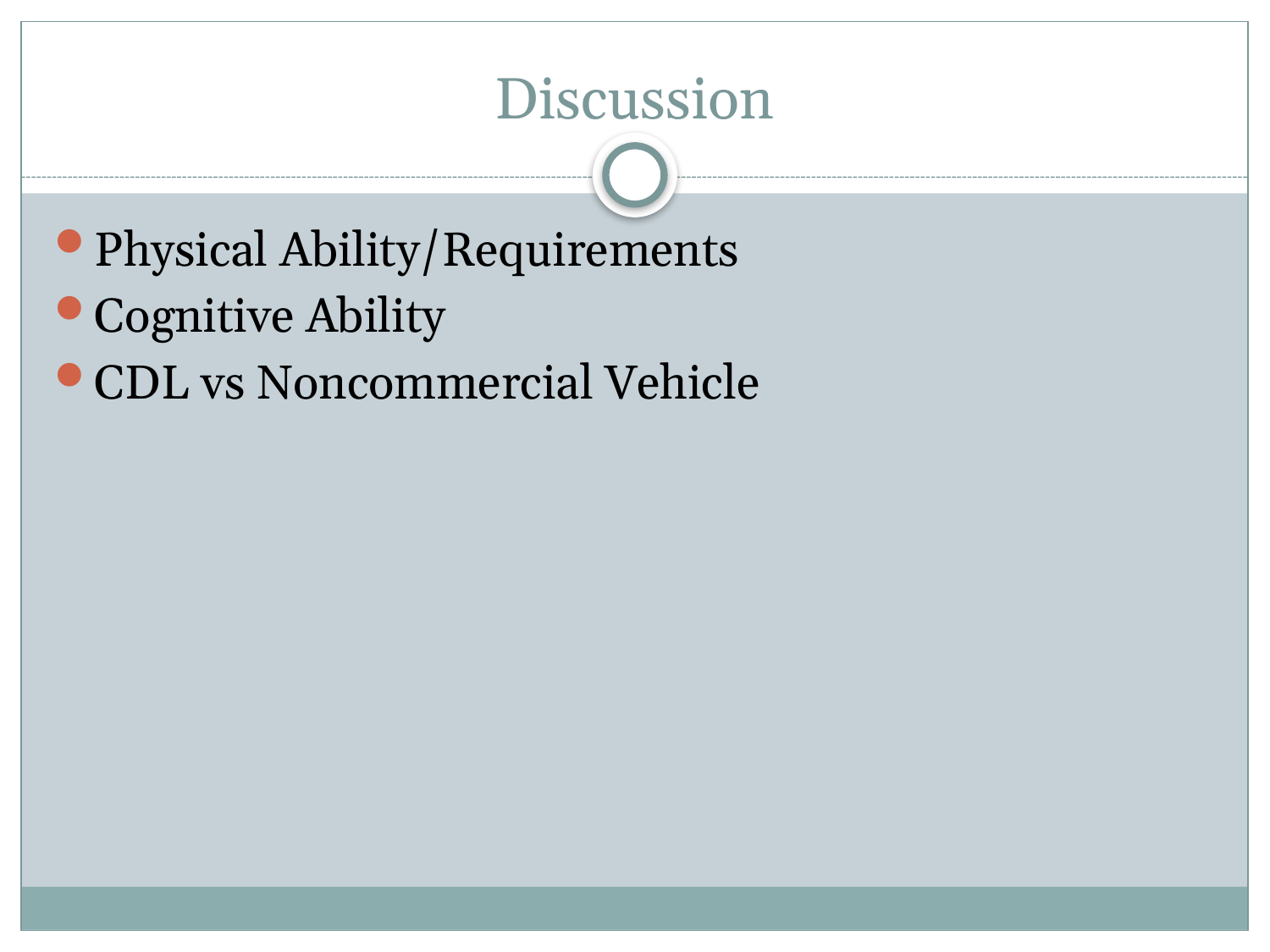

# Discussion
Physical Ability/Requirements
Cognitive Ability
CDL vs Noncommercial Vehicle